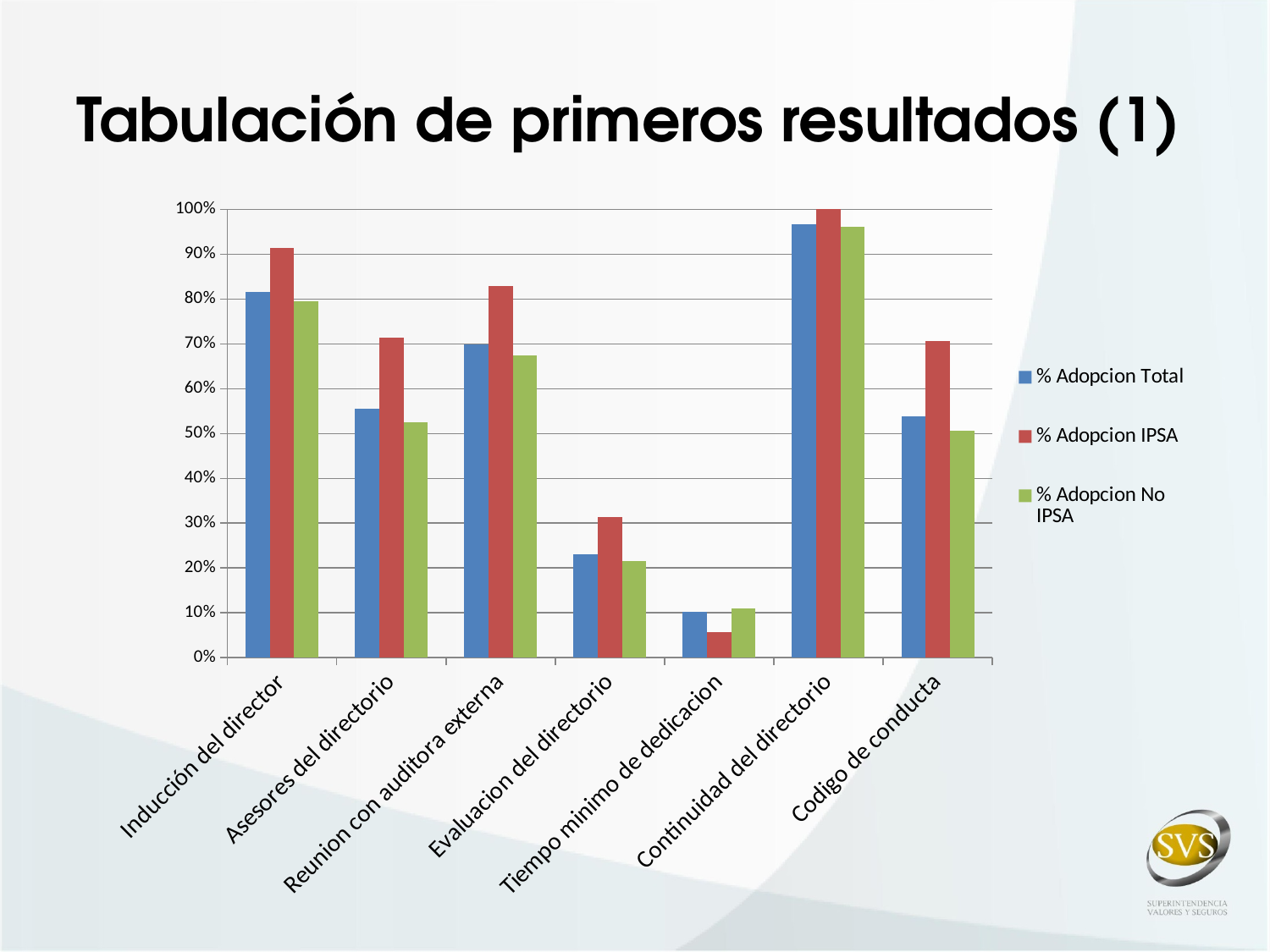

# Tabulación de primeros resultados (1)

### Chart

| Category | % Adopcion Total | % Adopcion IPSA | % Adopcion No IPSA |
|---|---|---|---|
| Inducción del director | 0.8148148100000002 | 0.91428572 | 0.7955800899999996 |
| Asesores del directorio | 0.5555555799999998 | 0.7142857299999997 | 0.5248618699999997 |
| Reunion con auditora externa | 0.6990740900000001 | 0.82857144 | 0.67403316 |
| Evaluacion del directorio | 0.23148148 | 0.31428573000000015 | 0.21546961000000006 |
| Tiempo minimo de dedicacion | 0.10185184999999998 | 0.05714285999999999 | 0.11049724000000004 |
| Continuidad del directorio | 0.9674418600000002 | 1.0 | 0.96111113 |
| Codigo de conducta | 0.5373831999999995 | 0.7058823699999998 | 0.5055555699999995 |